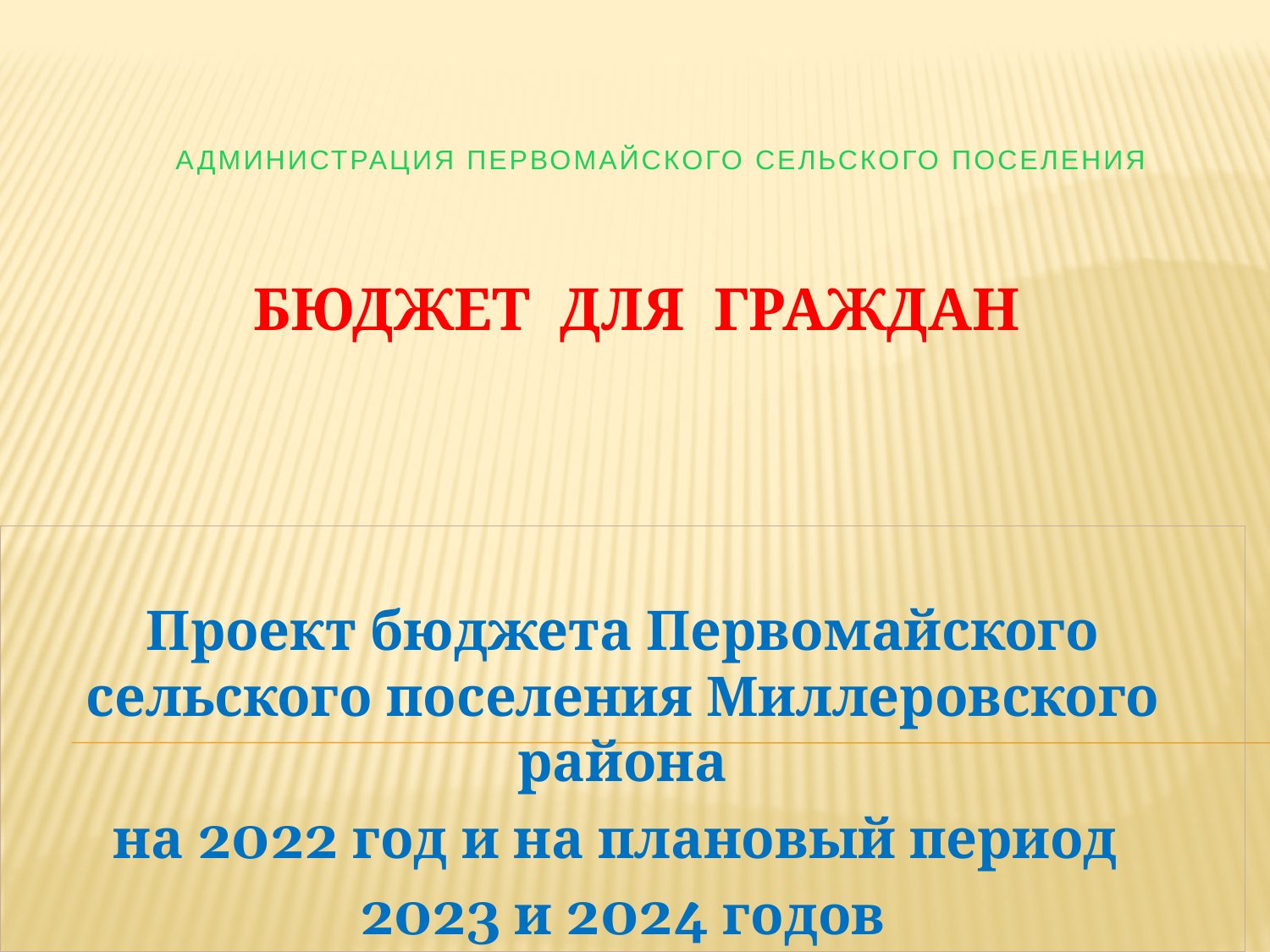

# Администрация Первомайского сельского поселения
 БЮДЖЕТ  ДЛЯ  ГРАЖДАН

Проект бюджета Первомайского сельского поселения Миллеровского района
на 2022 год и на плановый период
2023 и 2024 годов